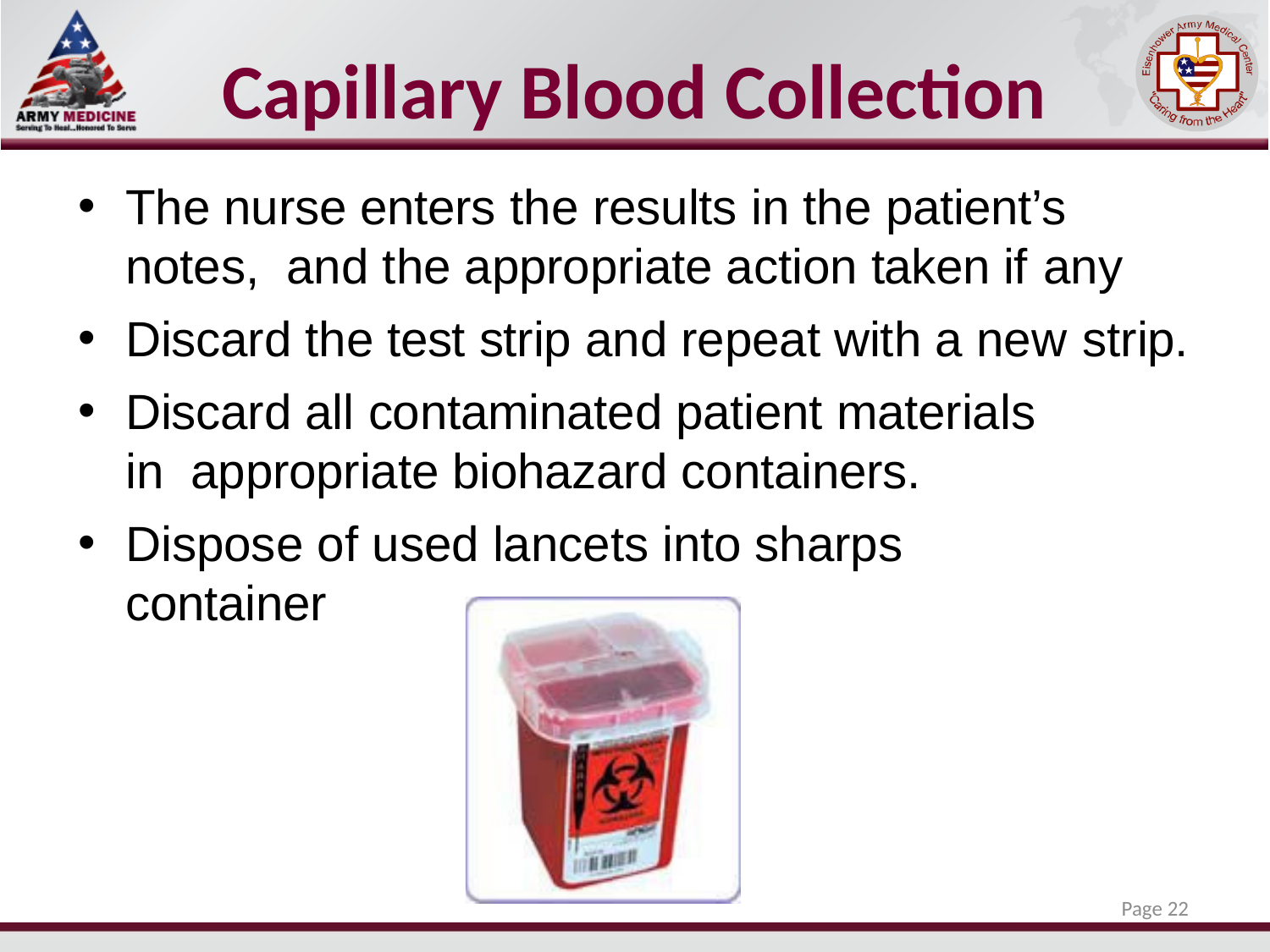

# Capillary Blood Collection
The nurse enters the results in the patient’s notes,  and the appropriate action taken if any
Discard the test strip and repeat with a new strip.
Discard all contaminated patient materials in  appropriate biohazard containers.
Dispose of used lancets into sharps container

Page 22